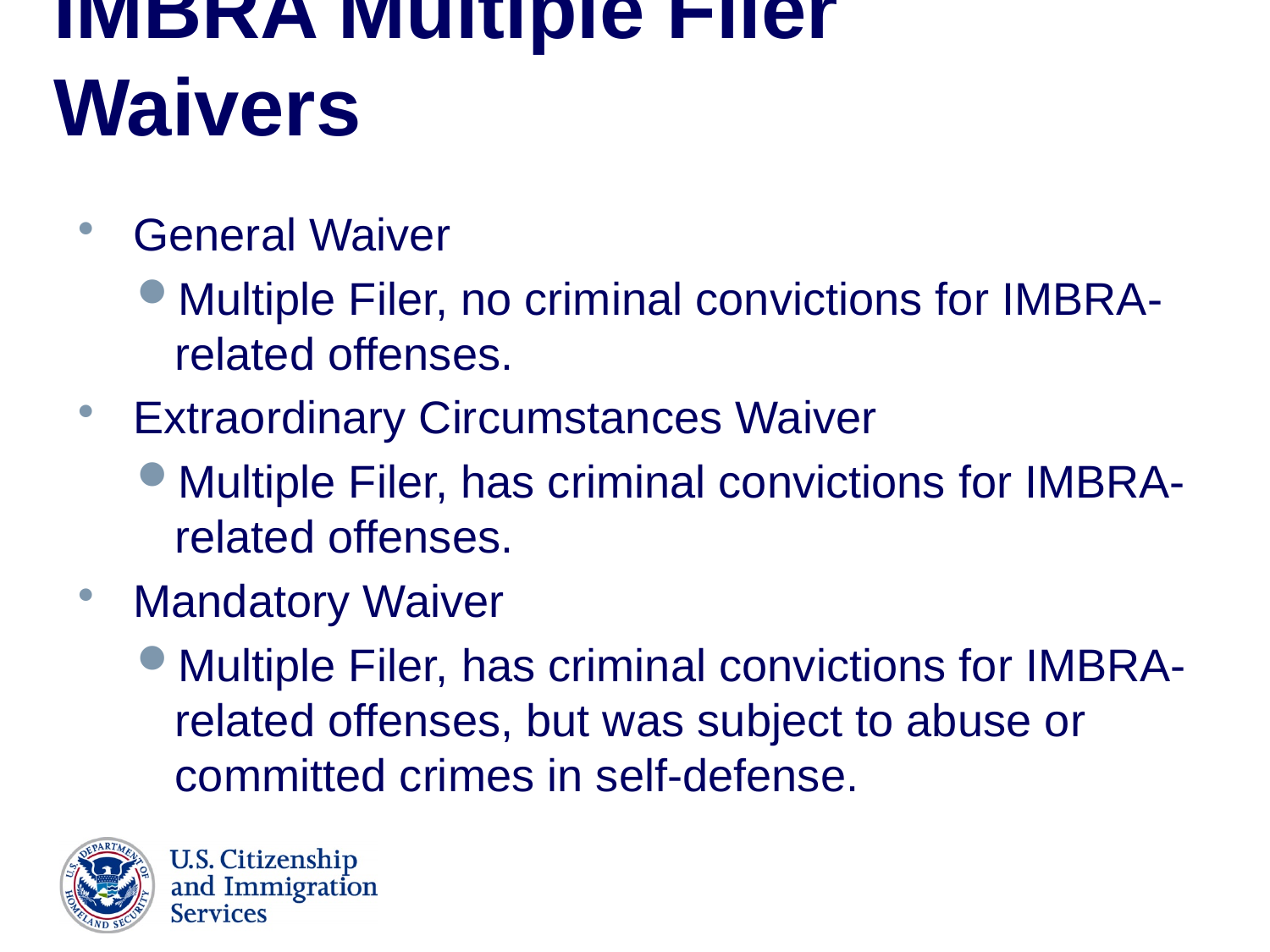

# IMBRA Multiple Filer Waivers
General Waiver
Multiple Filer, no criminal convictions for IMBRA-related offenses.
Extraordinary Circumstances Waiver
Multiple Filer, has criminal convictions for IMBRA-related offenses.
Mandatory Waiver
Multiple Filer, has criminal convictions for IMBRA-related offenses, but was subject to abuse or committed crimes in self-defense.
42